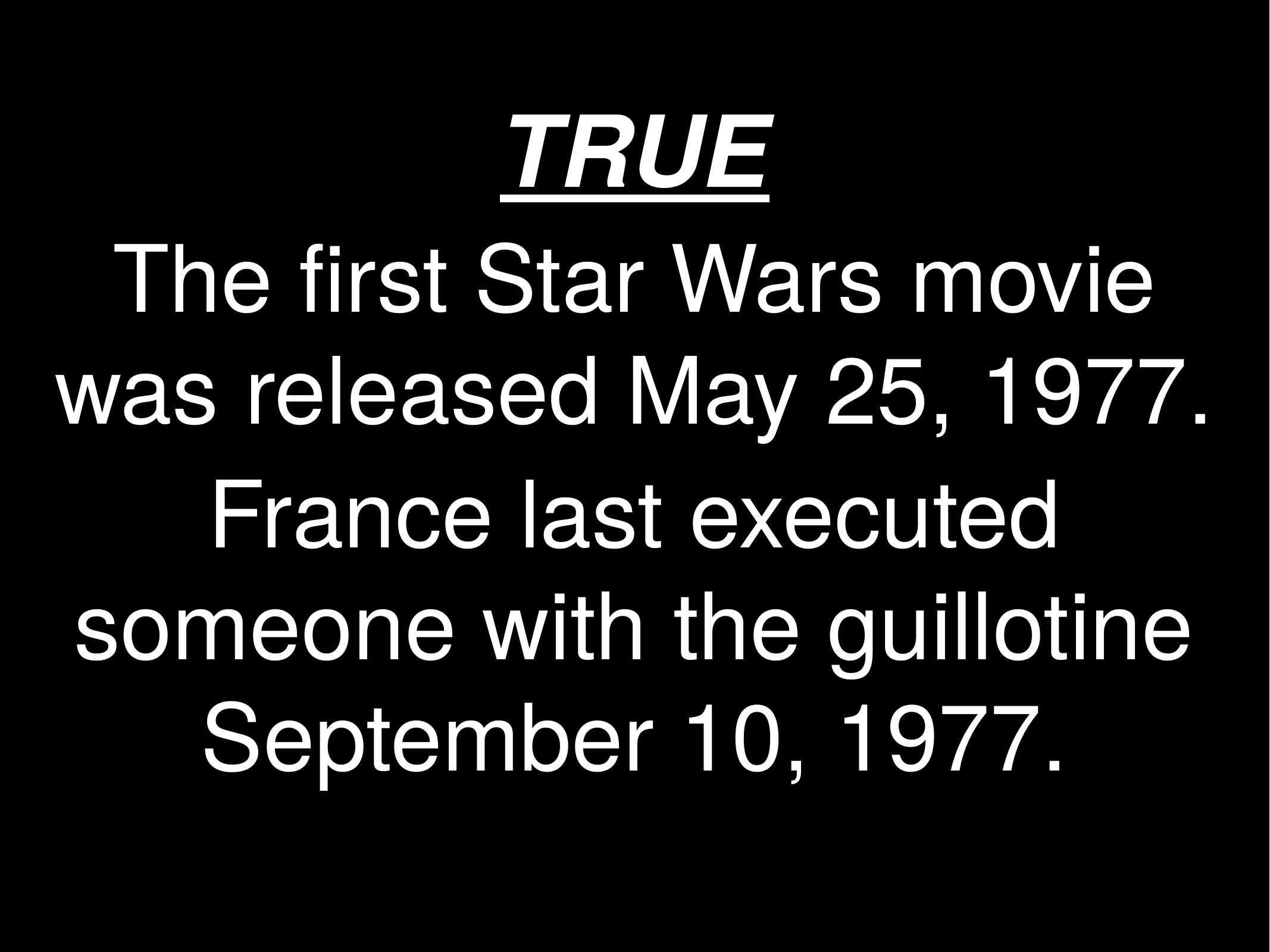

TRUE
The first Star Wars movie was released May 25, 1977.
France last executed someone with the guillotine September 10, 1977.